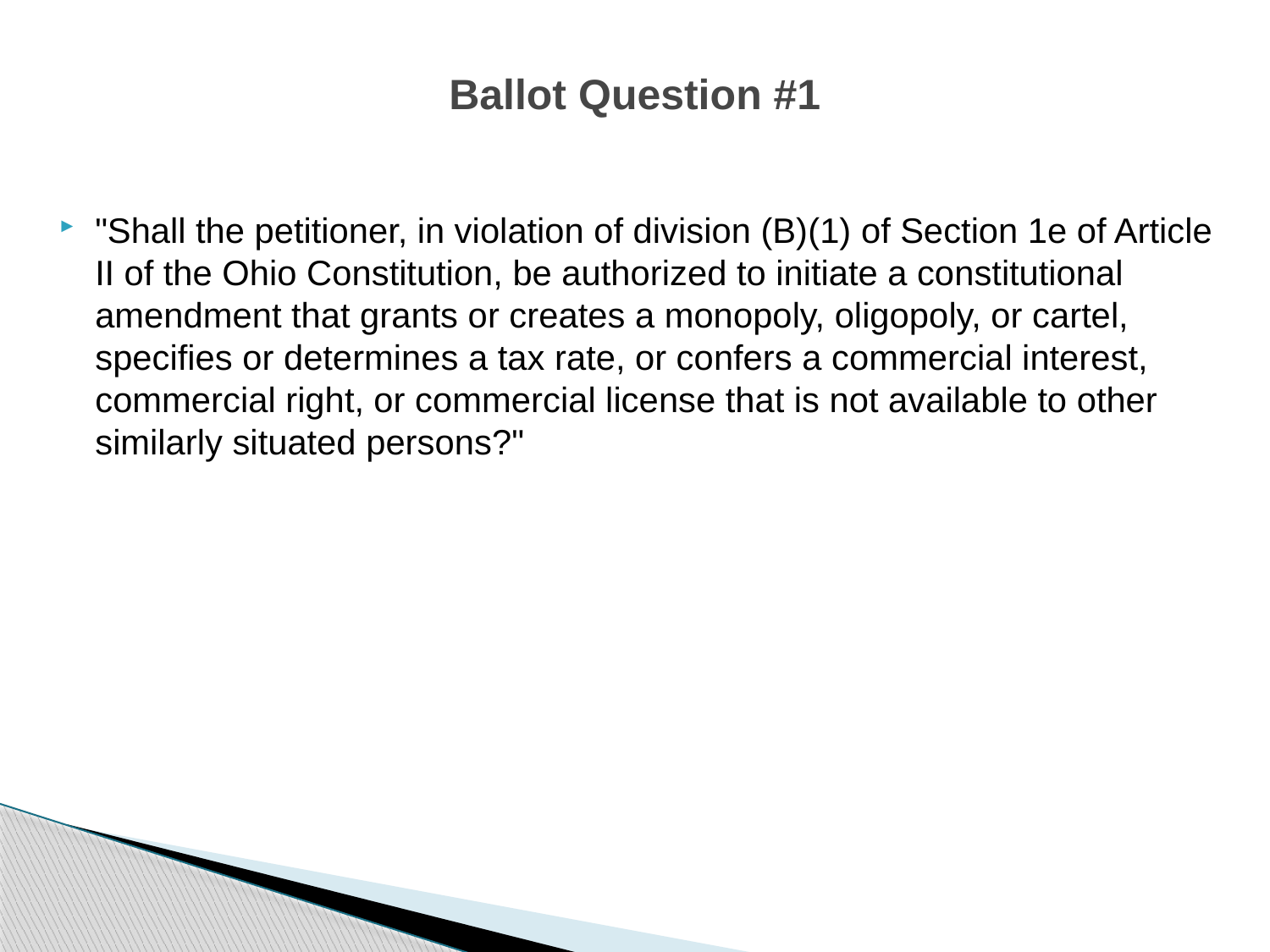

# Ballot Question #1

"Shall the petitioner, in violation of division (B)(1) of Section 1e of Article II of the Ohio Constitution, be authorized to initiate a constitutional amendment that grants or creates a monopoly, oligopoly, or cartel, specifies or determines a tax rate, or confers a commercial interest, commercial right, or commercial license that is not available to other similarly situated persons?"